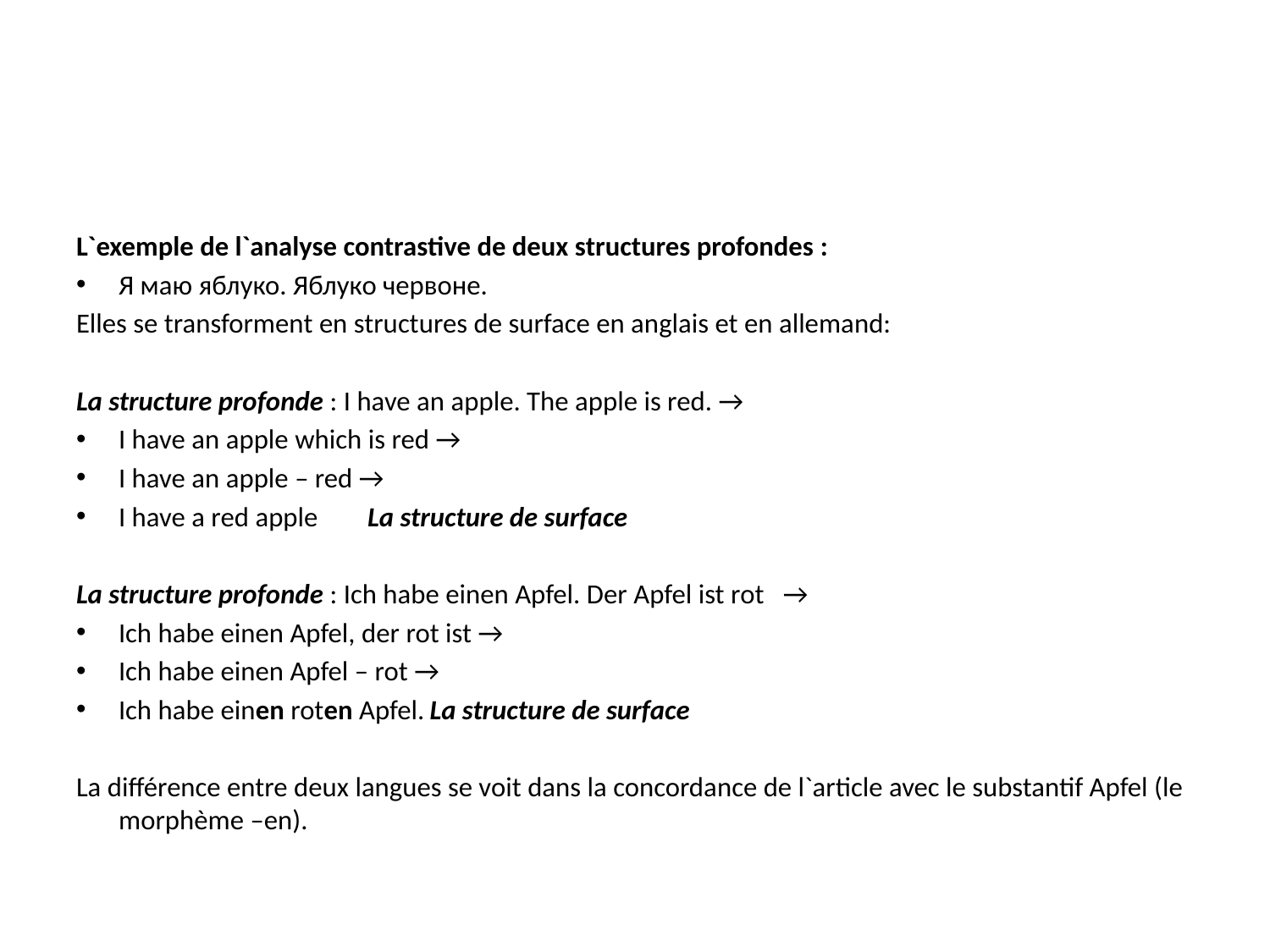

#
L`exemple de l`analyse contrastive de deux structures profondes :
Я маю яблуко. Яблуко червоне.
Elles se transforment en structures de surface en anglais et en allemand:

La structure profonde : I have an apple. The apple is red. →
I have an apple which is red →
I have an apple – red →
I have a red apple 		La structure de surface

La structure profonde : Ich habe einen Apfel. Der Apfel ist rot   →
Ich habe einen Apfel, der rot ist →
Ich habe einen Apfel – rot →
Ich habe einen roten Apfel.		La structure de surface

La différence entre deux langues se voit dans la concordance de l`article avec le substantif Apfel (le morphème –en).